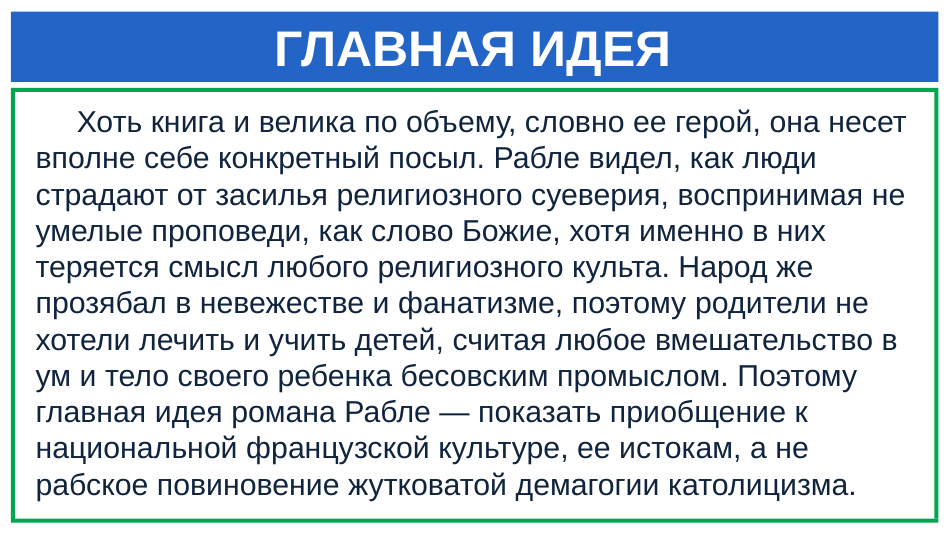

# ГЛАВНАЯ ИДЕЯ
     Хоть книга и велика по объему, словно ее герой, она несет вполне себе конкретный посыл. Рабле видел, как люди страдают от засилья религиозного суеверия, воспринимая не умелые проповеди, как слово Божие, хотя именно в них теряется смысл любого религиозного культа. Народ же прозябал в невежестве и фанатизме, поэтому родители не хотели лечить и учить детей, считая любое вмешательство в ум и тело своего ребенка бесовским промыслом. Поэтому главная идея романа Рабле — показать приобщение к национальной французской культуре, ее истокам, а не рабское повиновение жутковатой демагогии католицизма.